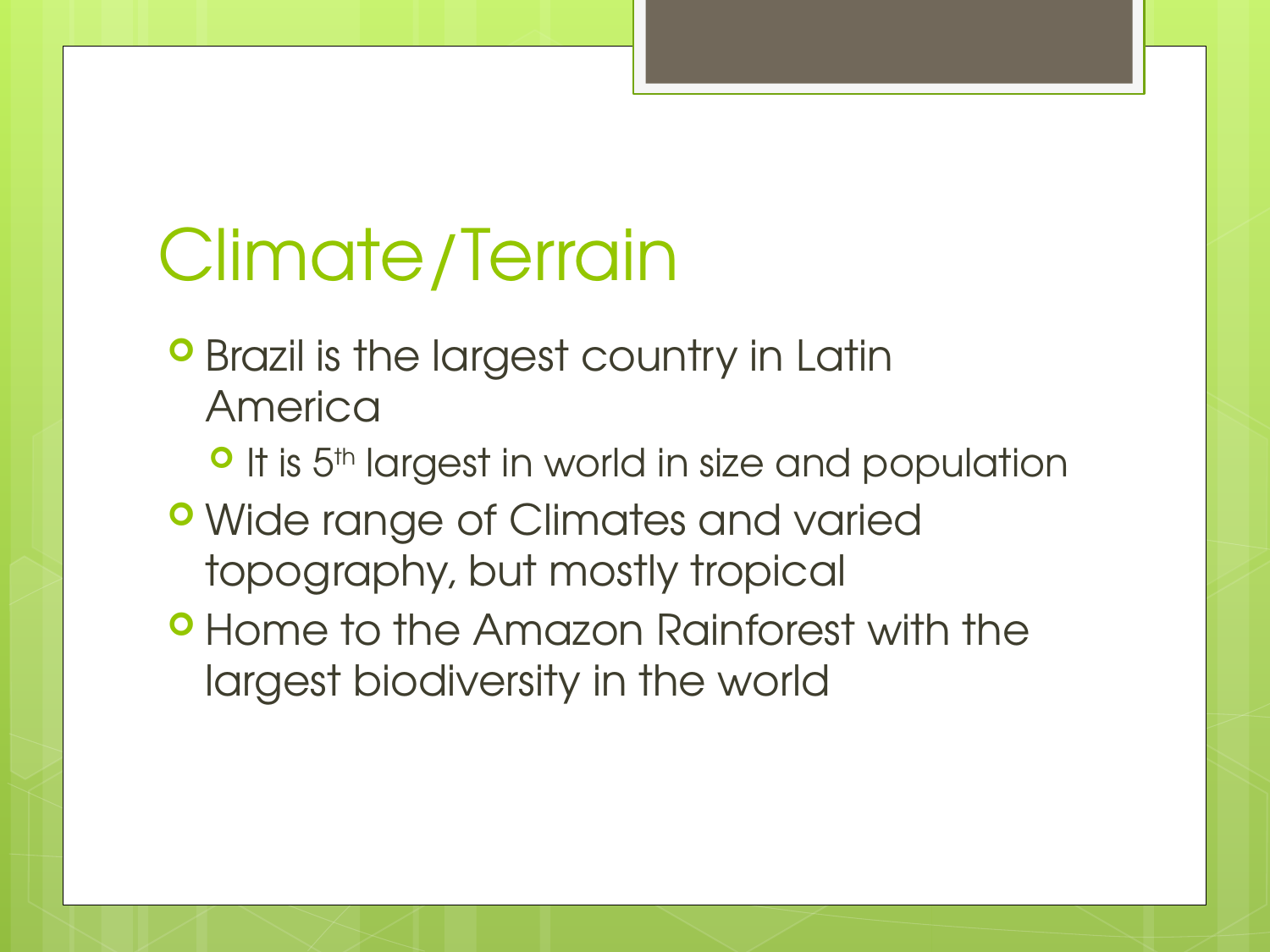

# Climate/Terrain
Brazil is the largest country in Latin America
It is 5th largest in world in size and population
Wide range of Climates and varied topography, but mostly tropical
Home to the Amazon Rainforest with the largest biodiversity in the world